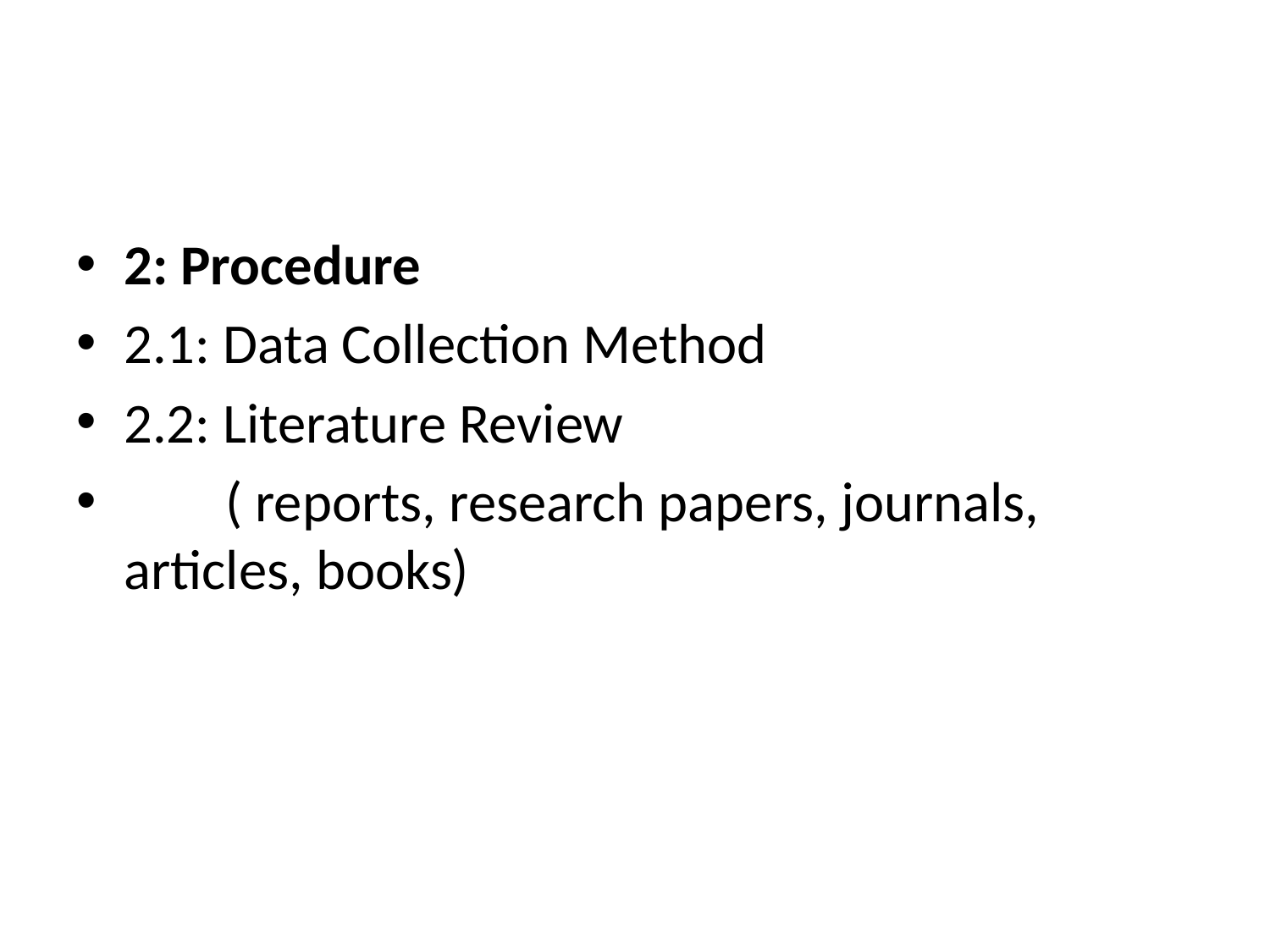

#
2: Procedure
2.1: Data Collection Method
2.2: Literature Review
        ( reports, research papers, journals, articles, books)